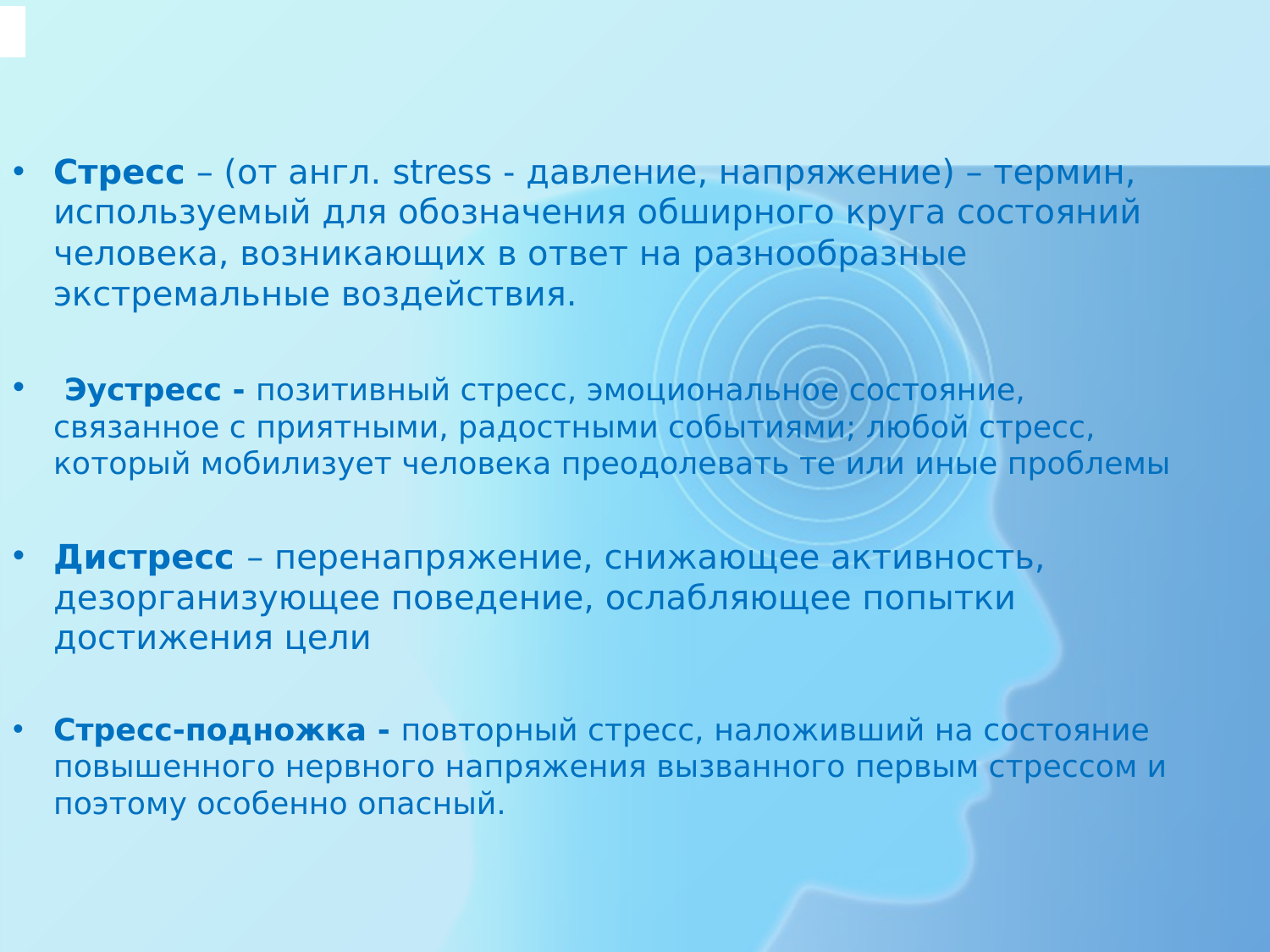

Стресс – (от англ. stress - давление, напряжение) – термин, используемый для обозначения обширного круга состояний человека, возникающих в ответ на разнообразные экстремальные воздействия.

 Эустресс - позитивный стресс, эмоциональное состояние, связанное с приятными, радостными событиями; любой стресс, который мобилизует человека преодолевать те или иные проблемы

Дистресс – перенапряжение, снижающее активность, дезорганизующее поведение, ослабляющее попытки достижения цели

Стресс-подножка - повторный стресс, наложивший на состояние повышенного нервного напряжения вызванного первым стрессом и поэтому особенно опасный.